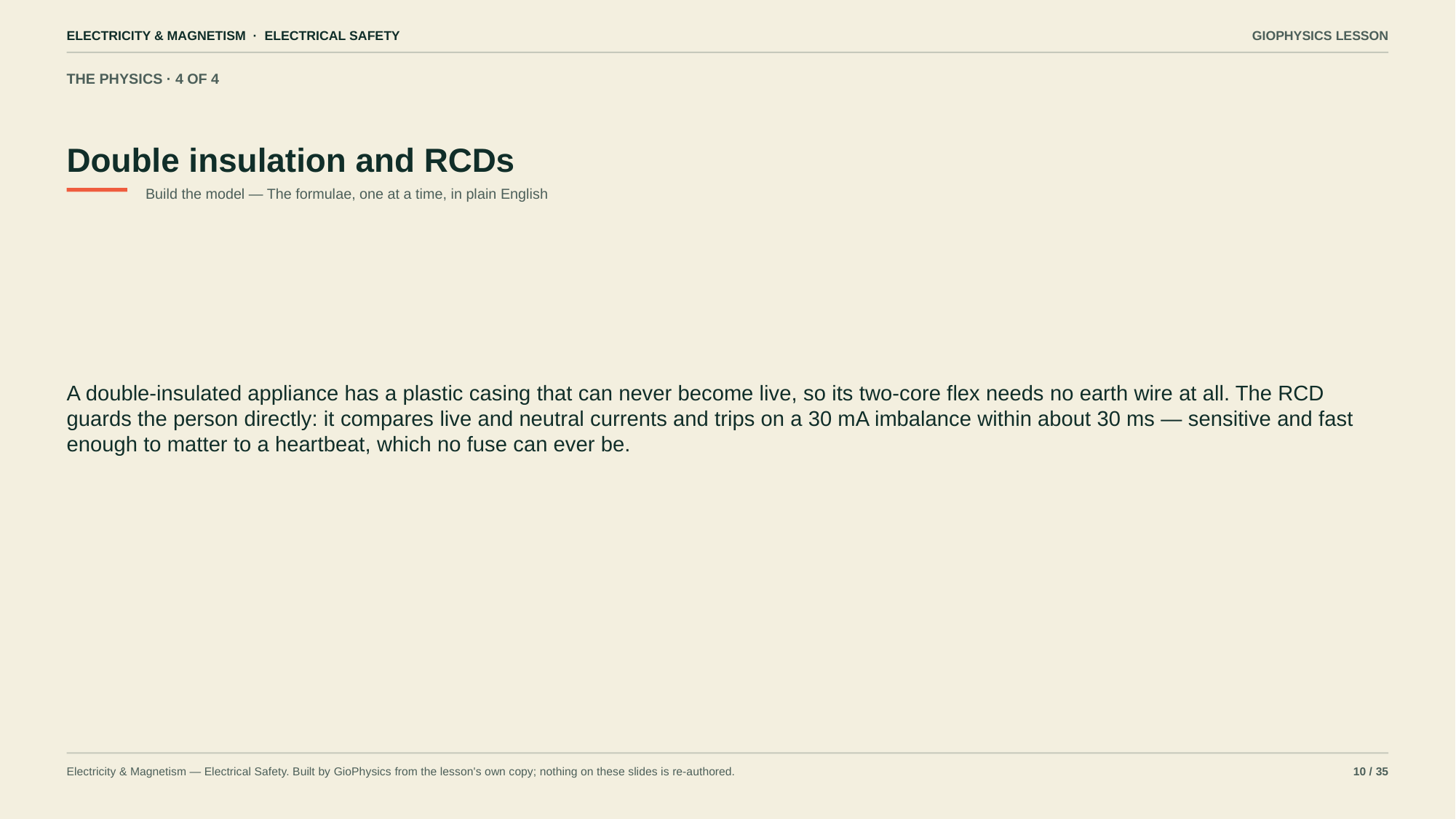

ELECTRICITY & MAGNETISM  ·  ELECTRICAL SAFETY
GIOPHYSICS LESSON

THE PHYSICS · 4 OF 4
Double insulation and RCDs
Build the model — The formulae, one at a time, in plain English

A double-insulated appliance has a plastic casing that can never become live, so its two-core flex needs no earth wire at all. The RCD guards the person directly: it compares live and neutral currents and trips on a 30 mA imbalance within about 30 ms — sensitive and fast enough to matter to a heartbeat, which no fuse can ever be.

Electricity & Magnetism — Electrical Safety. Built by GioPhysics from the lesson's own copy; nothing on these slides is re-authored.
10 / 35